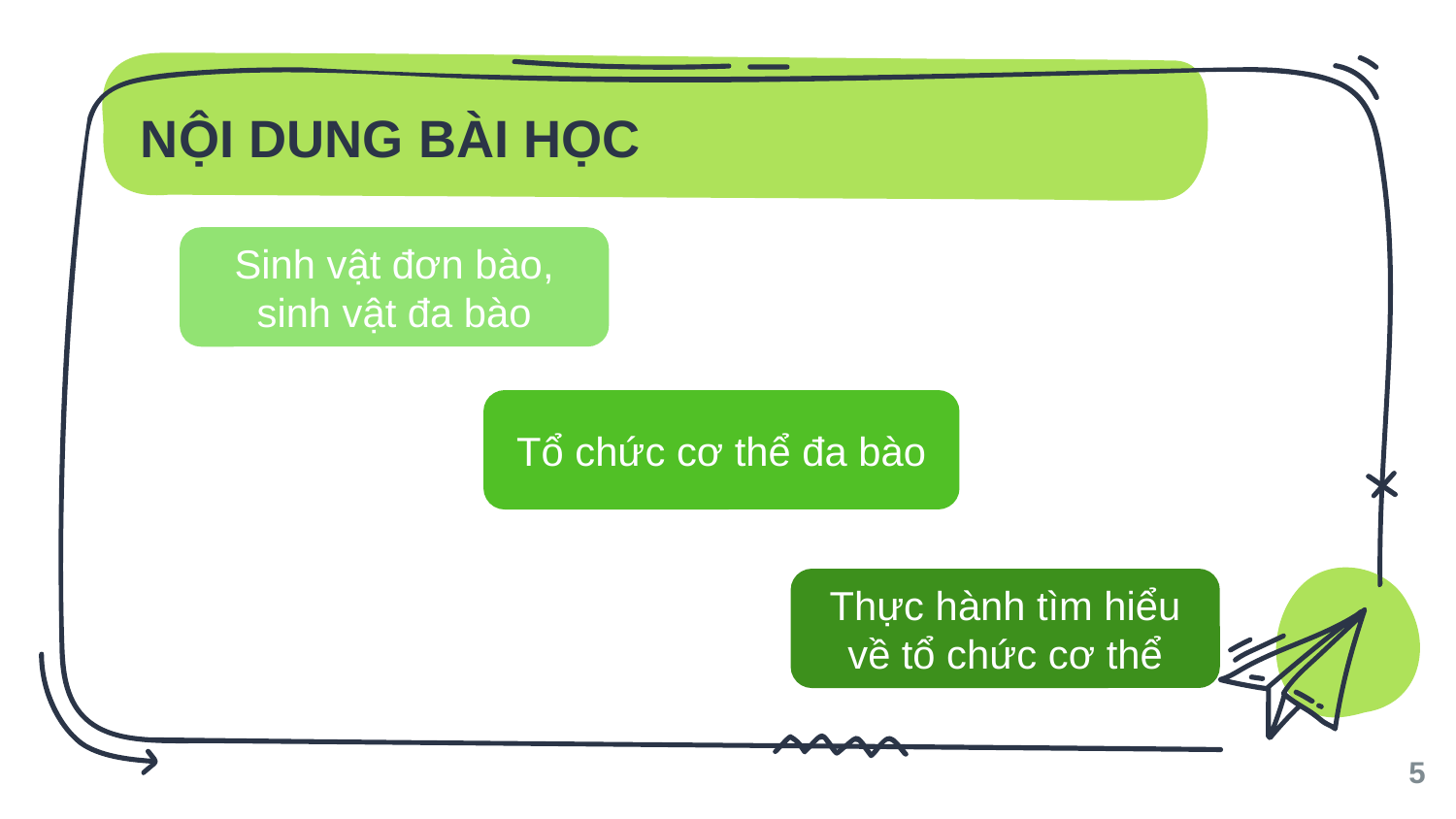

# NỘI DUNG BÀI HỌC
Sinh vật đơn bào, sinh vật đa bào
Tổ chức cơ thể đa bào
Thực hành tìm hiểu về tổ chức cơ thể

5